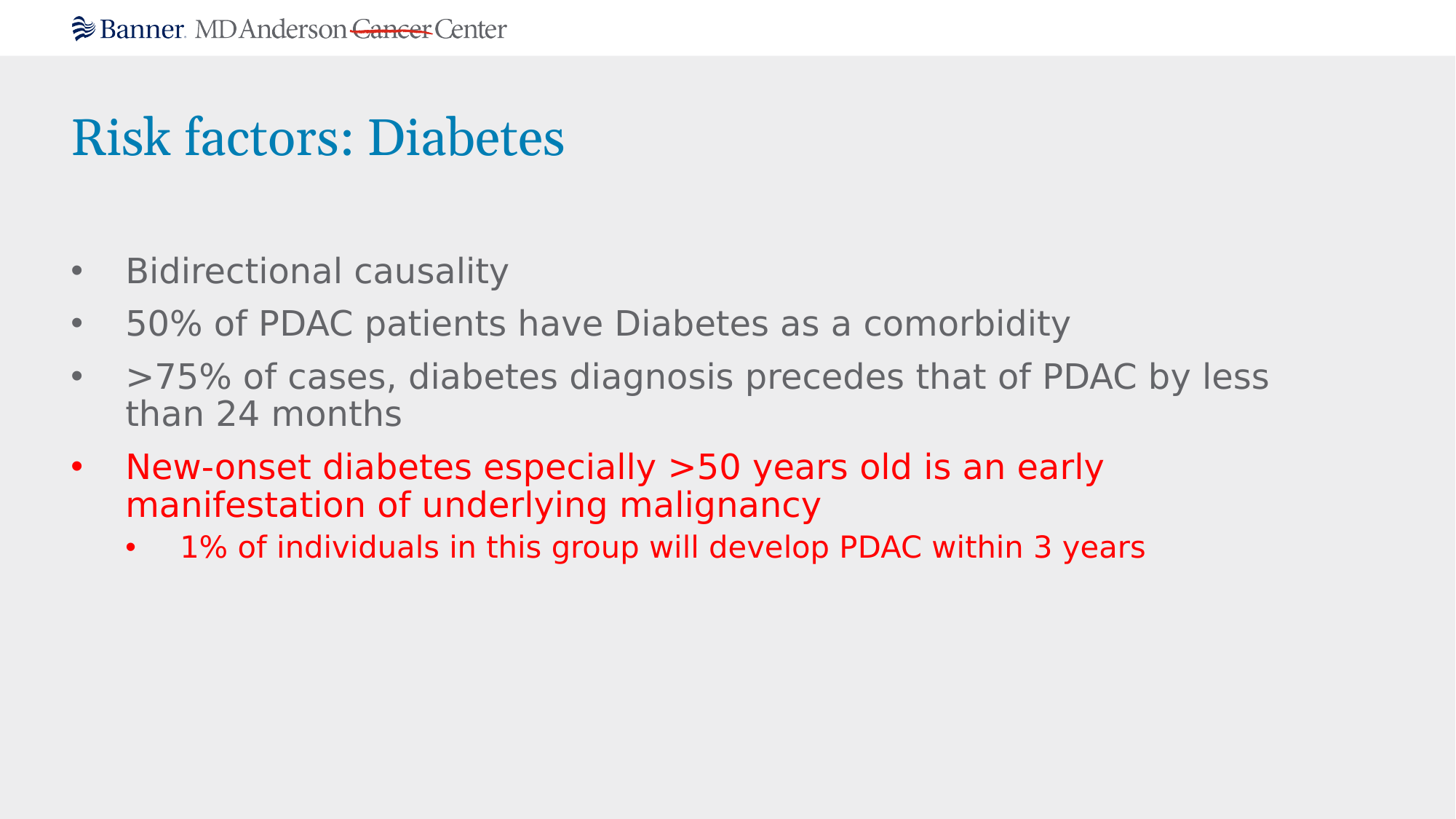

# Risk factors: Diabetes
Bidirectional causality
50% of PDAC patients have Diabetes as a comorbidity
>75% of cases, diabetes diagnosis precedes that of PDAC by less than 24 months
New-onset diabetes especially >50 years old is an early manifestation of underlying malignancy
1% of individuals in this group will develop PDAC within 3 years